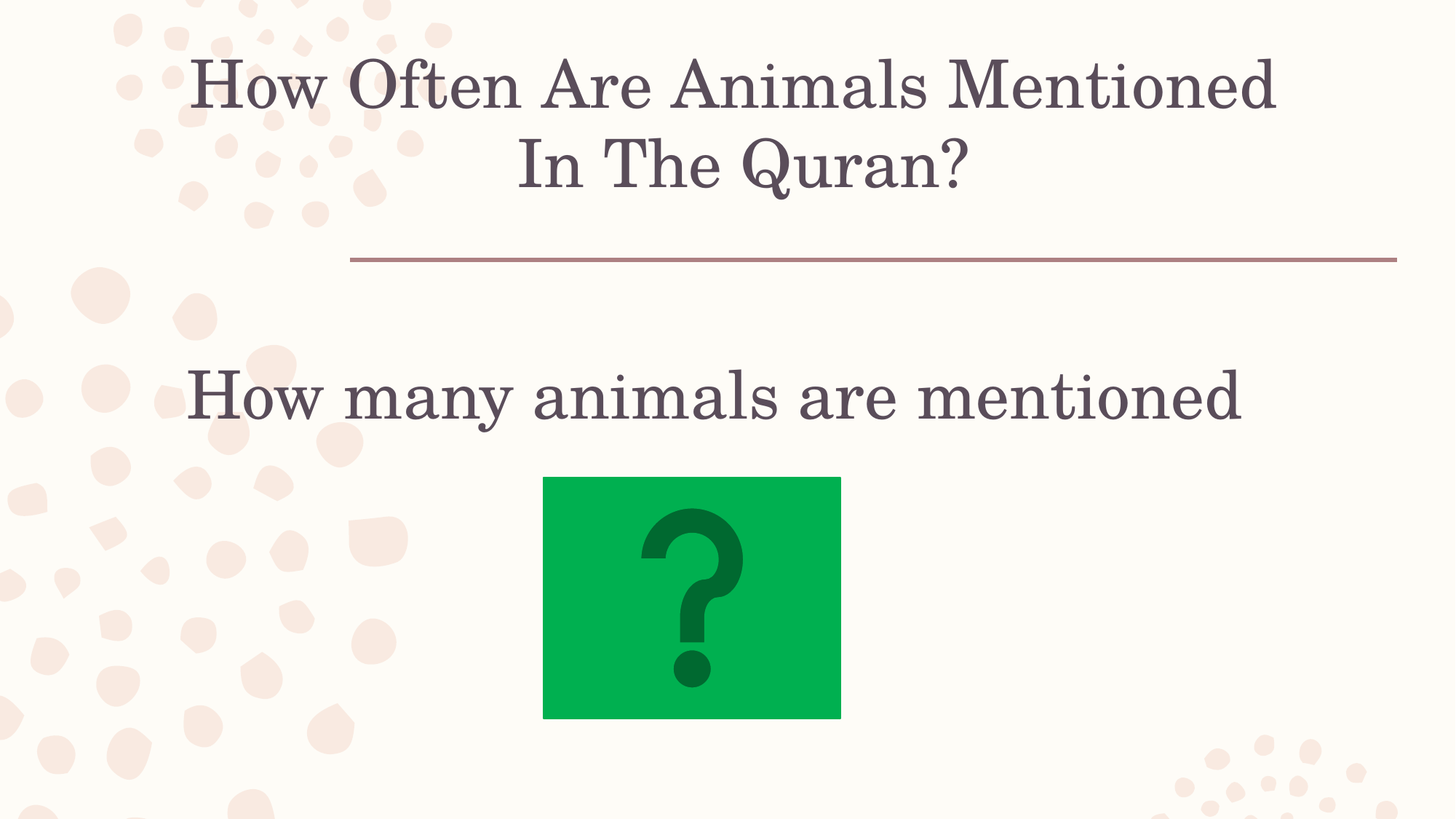

How Often Are Animals Mentioned
In The Quran?
# How many animals are mentioned